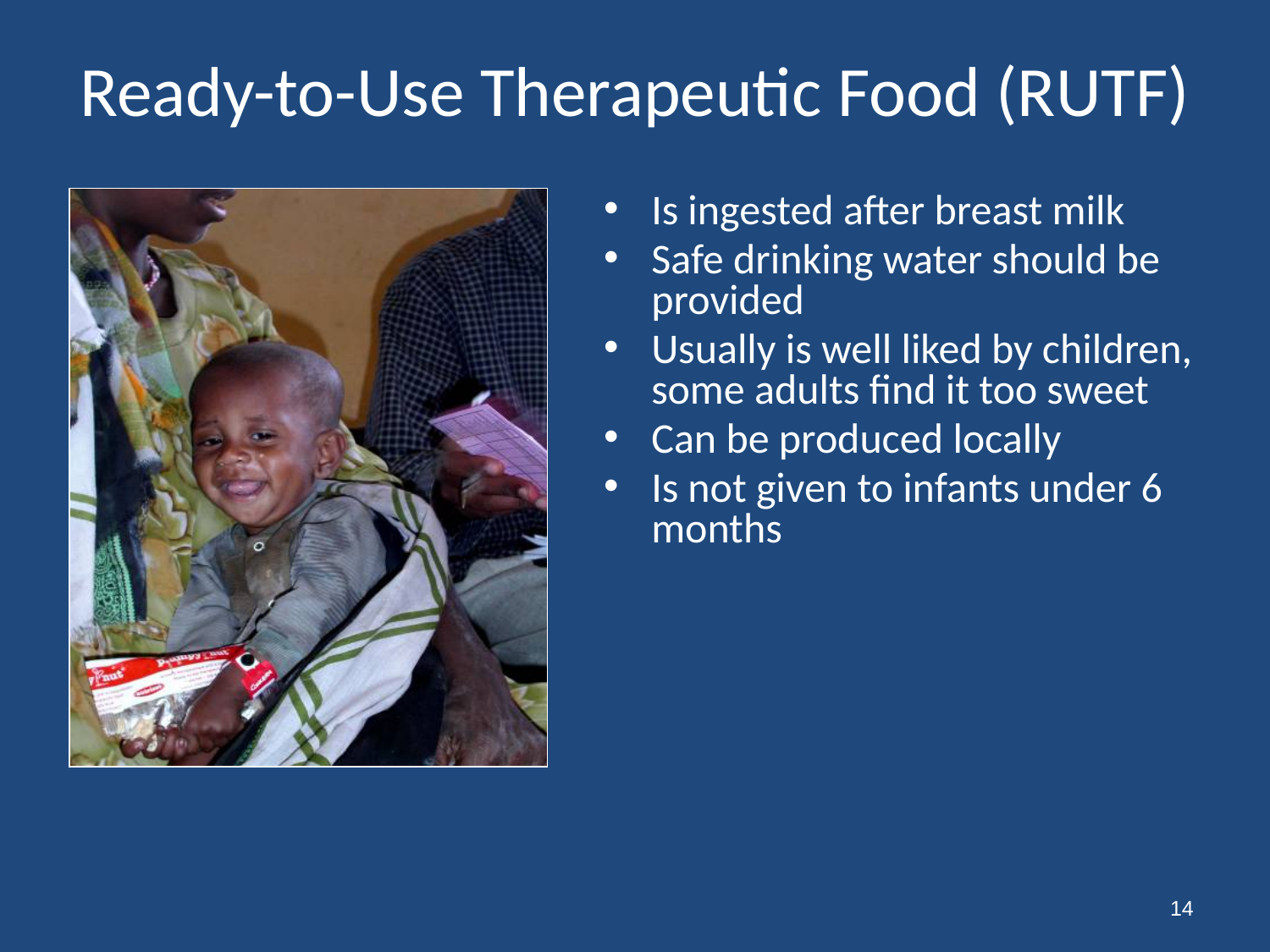

# Ready-to-Use Therapeutic Food (RUTF)
Is ingested after breast milk
Safe drinking water should be provided
Usually is well liked by children, some adults find it too sweet
Can be produced locally
Is not given to infants under 6 months

14